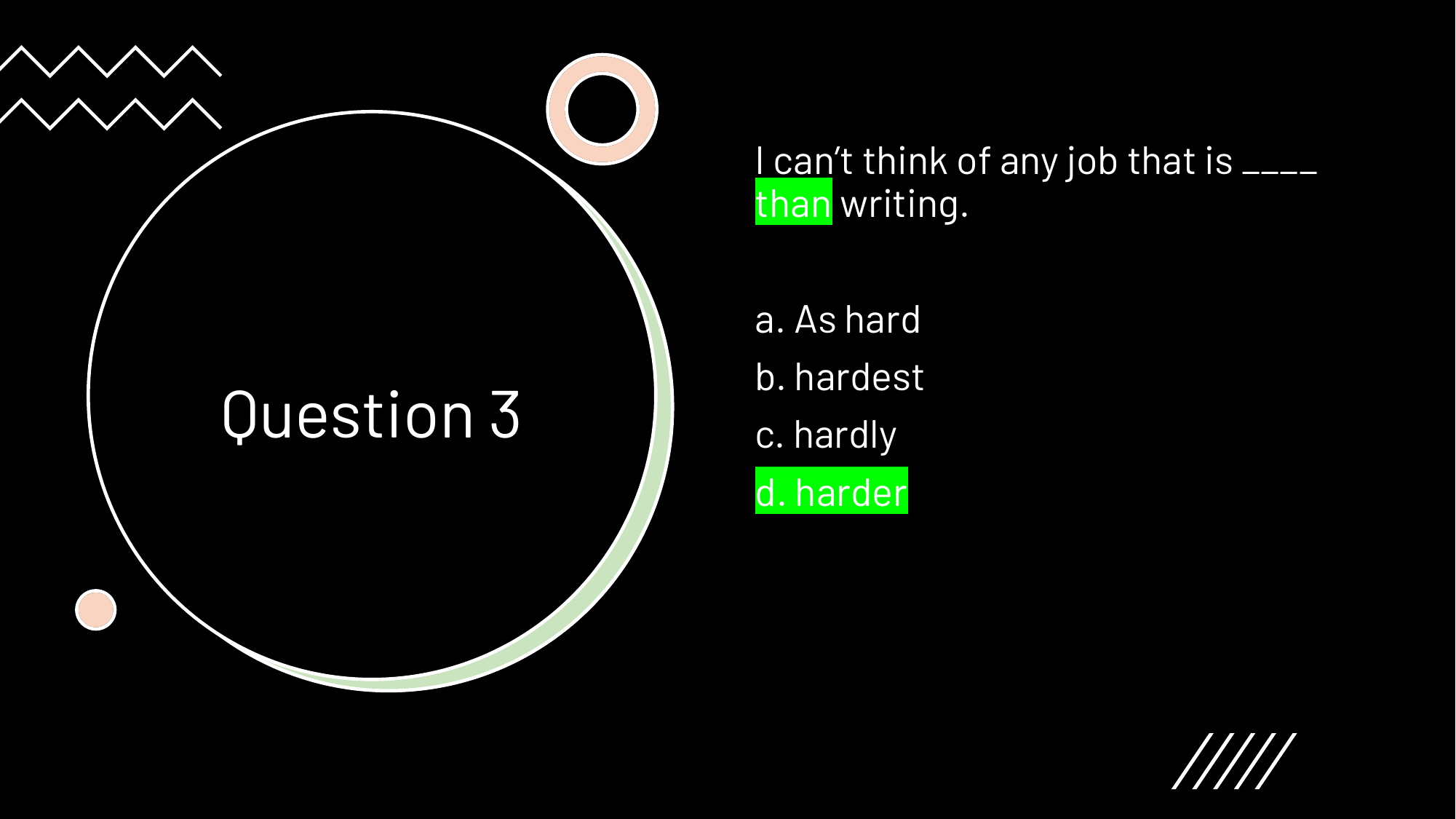

I can’t think of any job that is ____ than writing.

a. As hard
b. hardest
c. hardly
d. harder
# Question 3